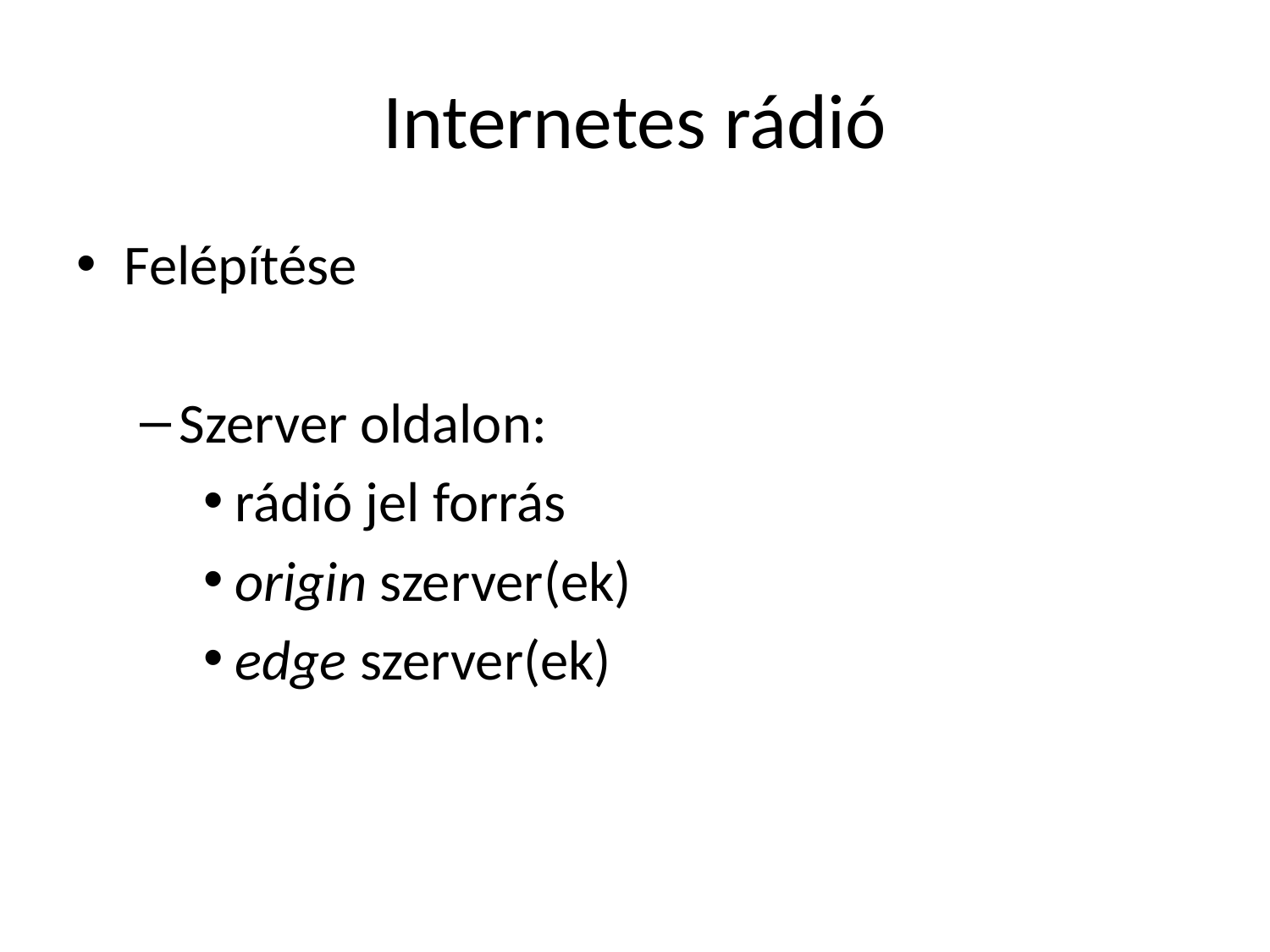

# Internetes rádió
Felépítése

Szerver oldalon:
rádió jel forrás
origin szerver(ek)
edge szerver(ek)